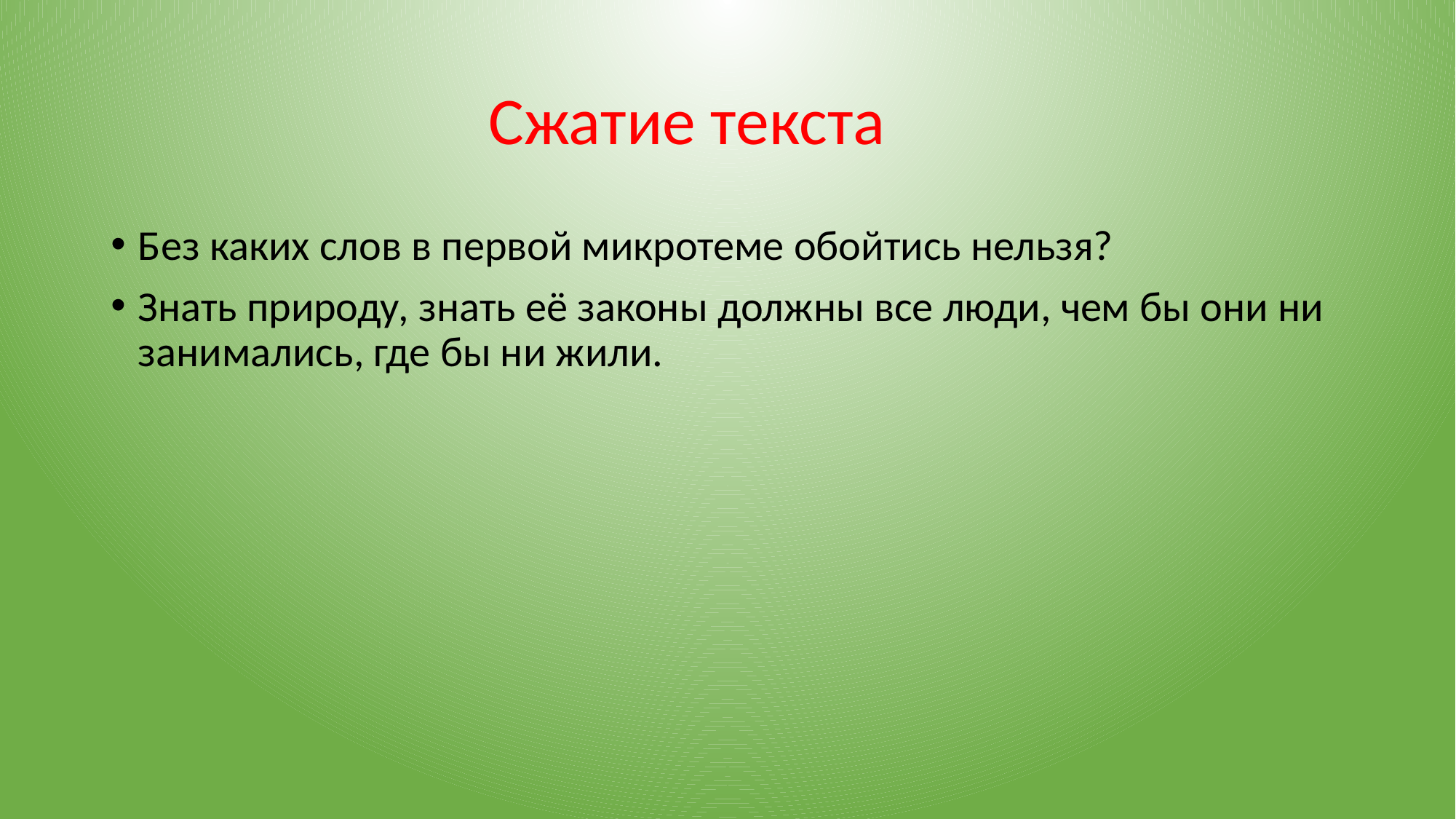

# Сжатие текста
Без каких слов в первой микротеме обойтись нельзя?
Знать природу, знать её законы должны все люди, чем бы они ни занимались, где бы ни жили.